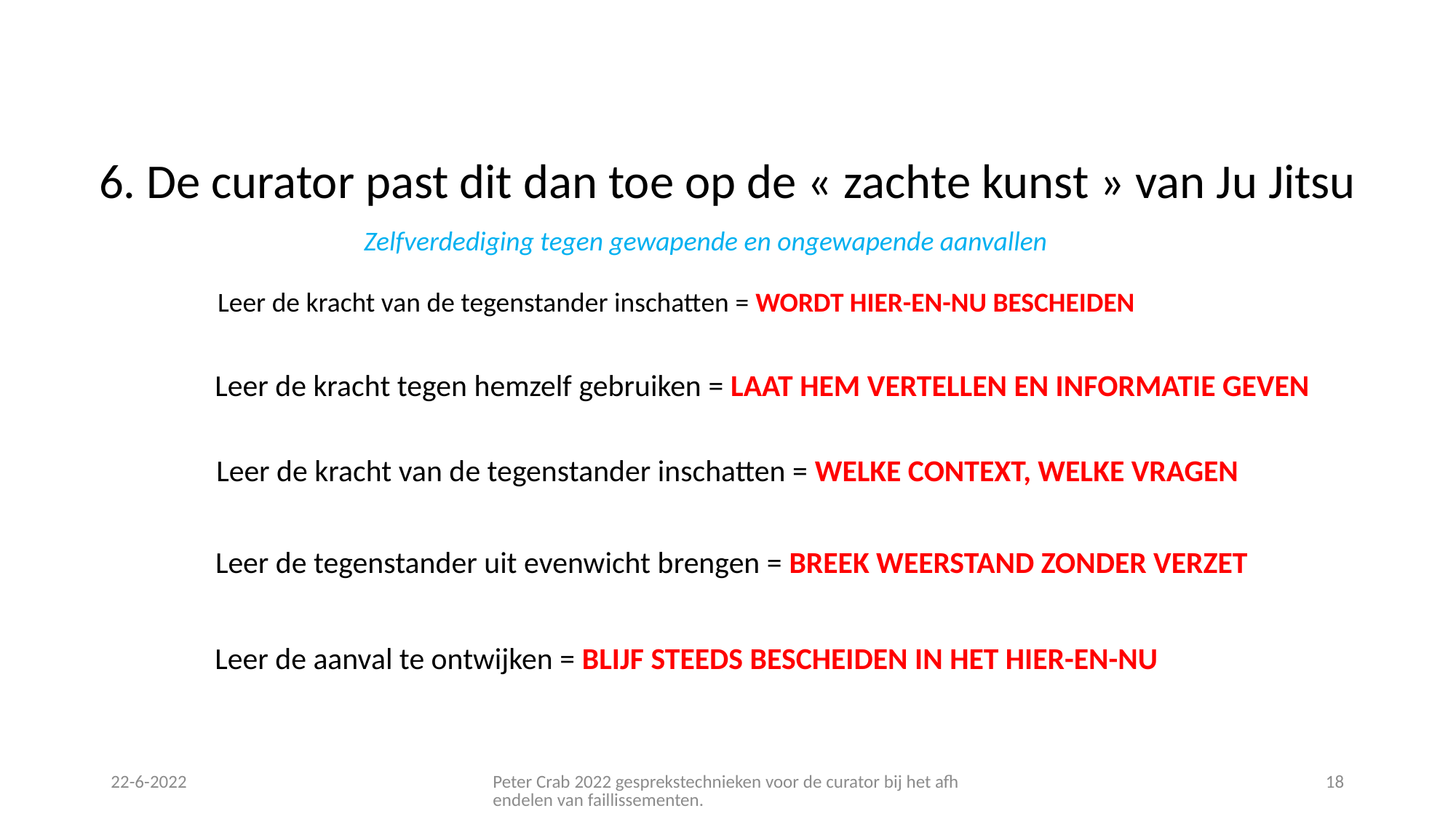

6. De curator past dit dan toe op de « zachte kunst » van Ju Jitsu
Zelfverdediging tegen gewapende en ongewapende aanvallen
Leer de kracht van de tegenstander inschatten = WORDT HIER-EN-NU BESCHEIDEN
Leer de kracht tegen hemzelf gebruiken = LAAT HEM VERTELLEN EN INFORMATIE GEVEN
Leer de kracht van de tegenstander inschatten = WELKE CONTEXT, WELKE VRAGEN
Leer de tegenstander uit evenwicht brengen = BREEK WEERSTAND ZONDER VERZET
Leer de aanval te ontwijken = BLIJF STEEDS BESCHEIDEN IN HET HIER-EN-NU
22-6-2022
Peter Crab 2022 gesprekstechnieken voor de curator bij het afhendelen van faillissementen.
18